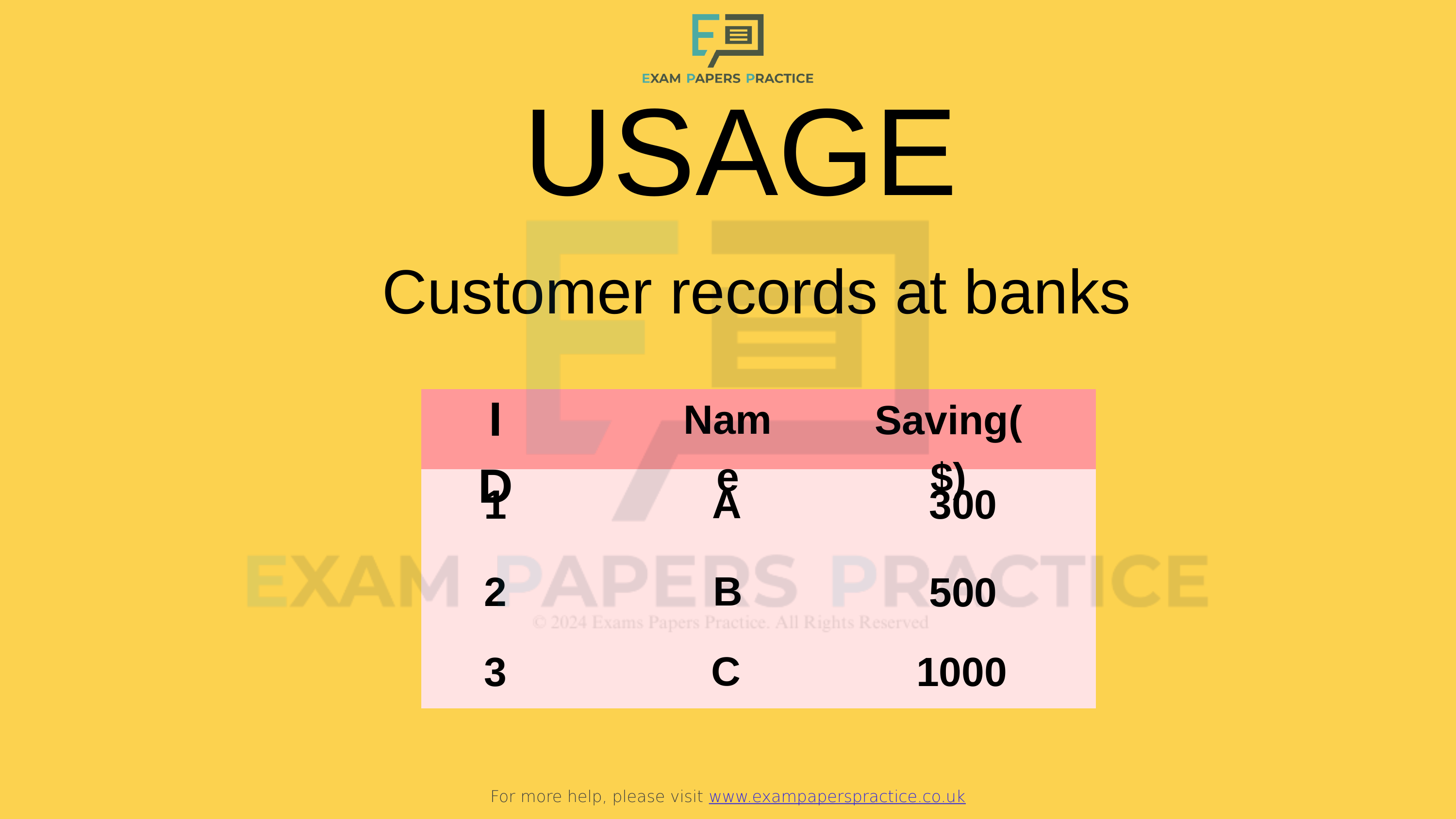

For more help, please visit www.exampaperspractice.co.uk
USAGE
Customer records at banks
ID
Name
Saving($)
|  |  |  |
| --- | --- | --- |
|  |  |  |
|  |  |  |
|  |  |  |
A
1
300
B
2
500
C
3
1000